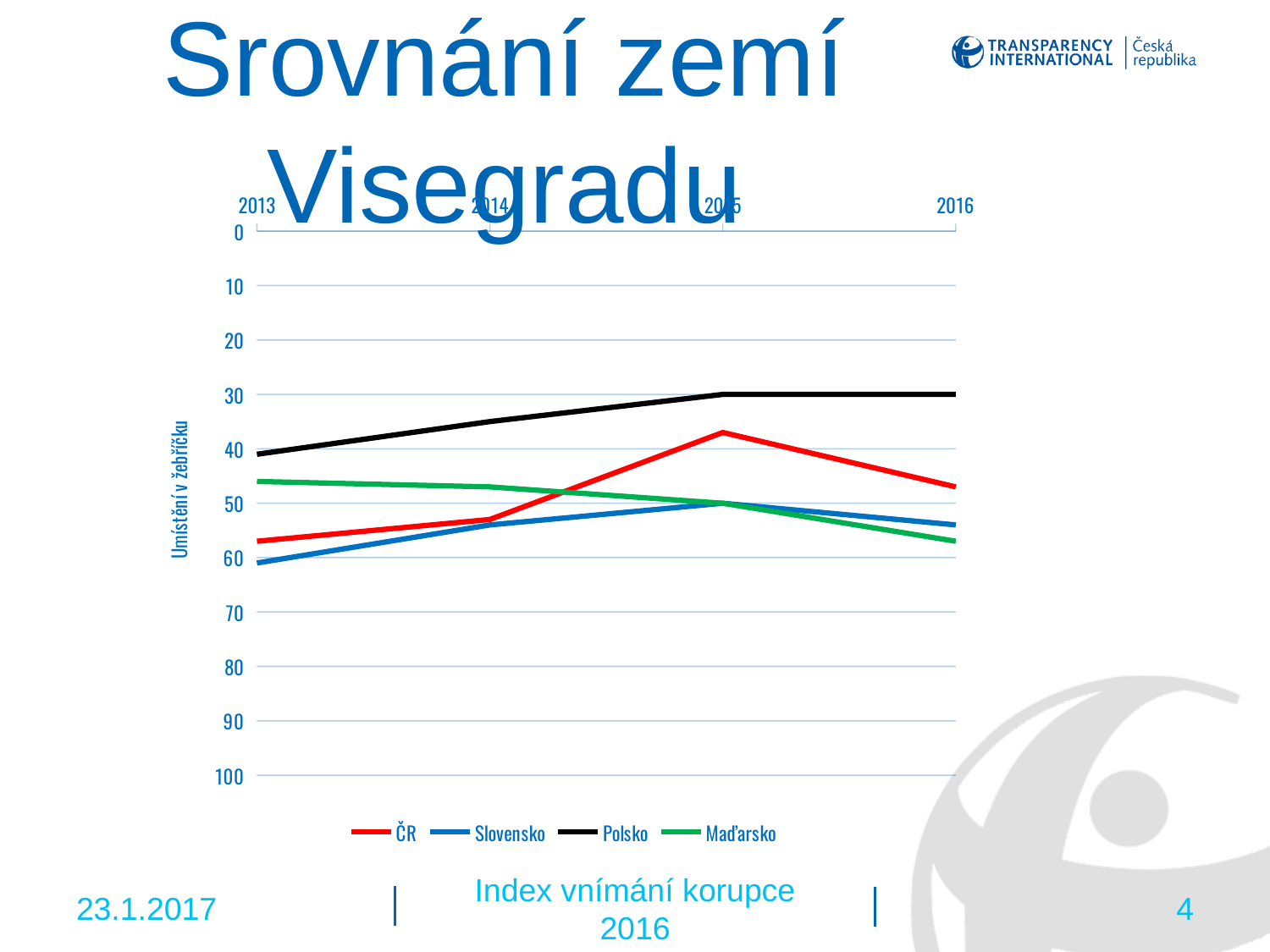

# Srovnání zemí Visegradu

### Chart

| Category |  | Slovensko | Polsko | Maďarsko |
|---|---|---|---|---|
| 2013 | 57.0 | 61.0 | 41.0 | 46.0 |
| 2014 | 53.0 | 54.0 | 35.0 | 47.0 |
| 2015 | 37.0 | 50.0 | 30.0 | 50.0 |
| 2016 | 47.0 | 54.0 | 30.0 | 57.0 |
23.1.2017
Index vnímání korupce 2016
4